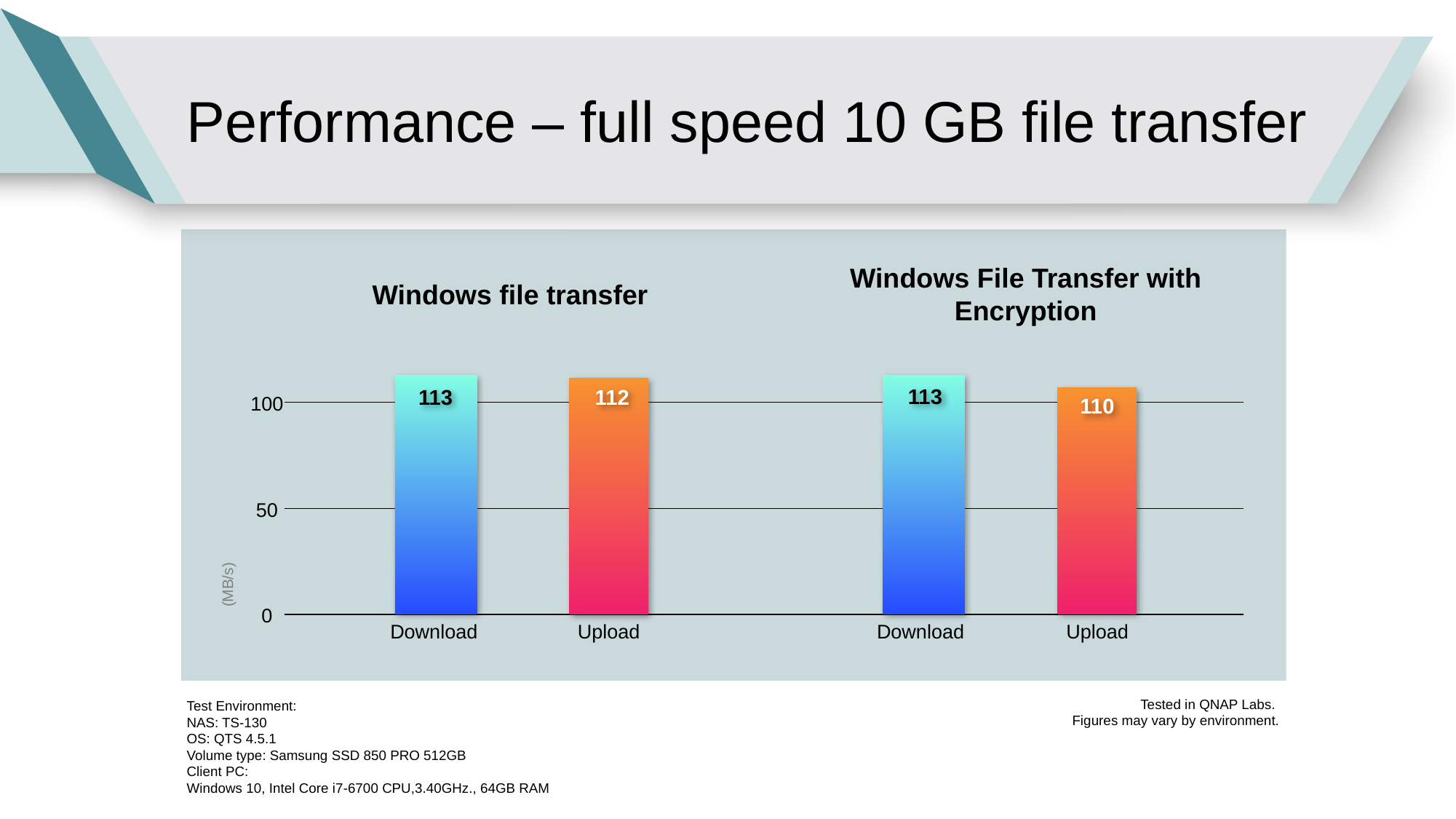

# Performance – full speed 10 GB file transfer

Windows File Transfer with Encryption
Windows file transfer

113

113
112
100
110

50
(MB/s)
0
Download
Upload
Download
Upload
Tested in QNAP Labs. ​
Figures may vary by environment.
Test Environment:
NAS: TS-130
OS: QTS 4.5.1
Volume type: Samsung SSD 850 PRO 512GB
Client PC:
Windows 10, Intel Core i7-6700 CPU,3.40GHz., 64GB RAM